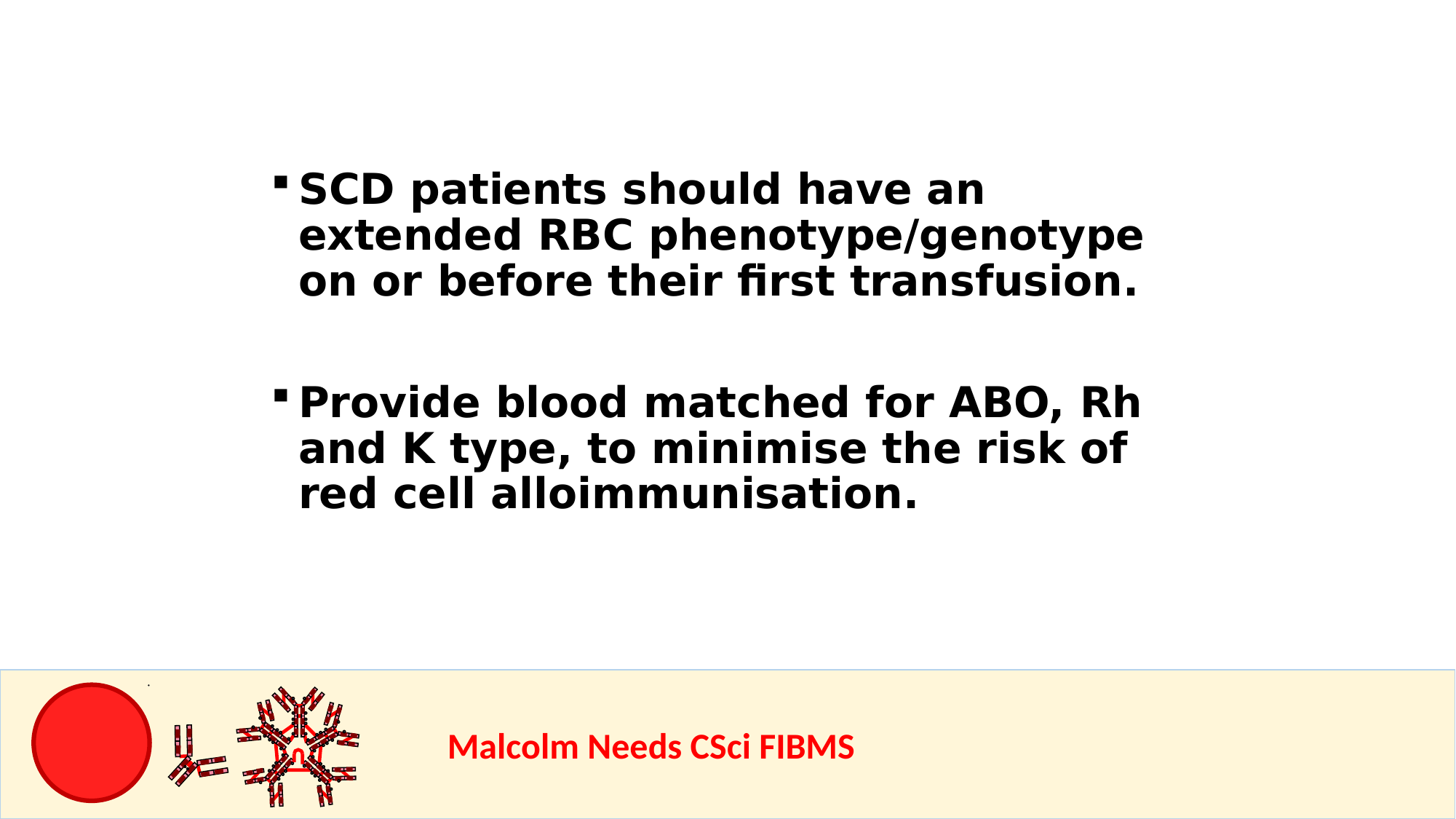

SCD patients should have an extended RBC phenotype/genotype on or before their first transfusion.

Provide blood matched for ABO, Rh and K type, to minimise the risk of red cell alloimmunisation.
				Malcolm Needs CSci FIBMS